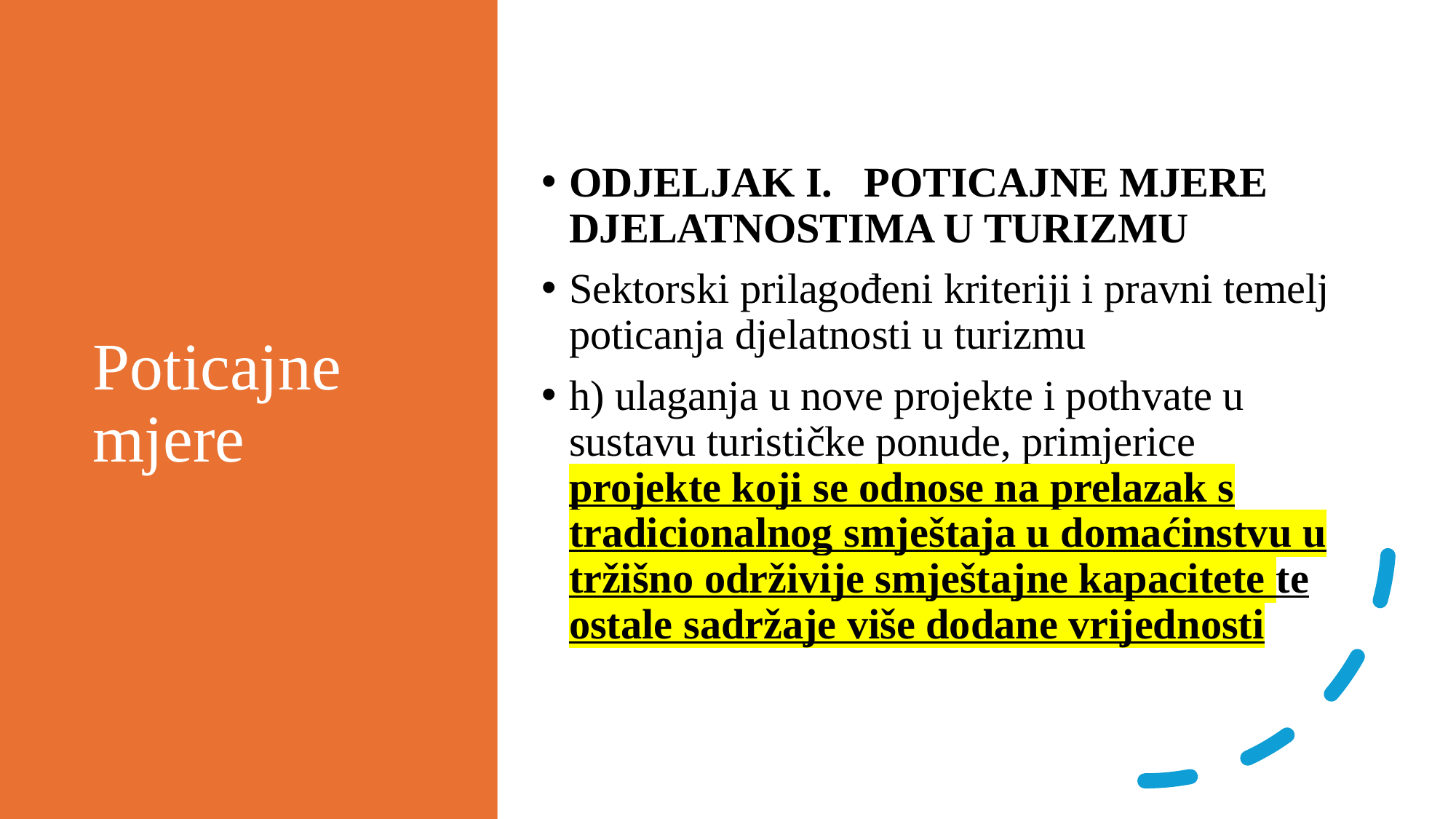

# Poticajne mjere
ODJELJAK I.   POTICAJNE MJERE DJELATNOSTIMA U TURIZMU
Sektorski prilagođeni kriteriji i pravni temelj poticanja djelatnosti u turizmu
h) ulaganja u nove projekte i pothvate u sustavu turističke ponude, primjerice projekte koji se odnose na prelazak s tradicionalnog smještaja u domaćinstvu u tržišno održivije smještajne kapacitete te ostale sadržaje više dodane vrijednosti